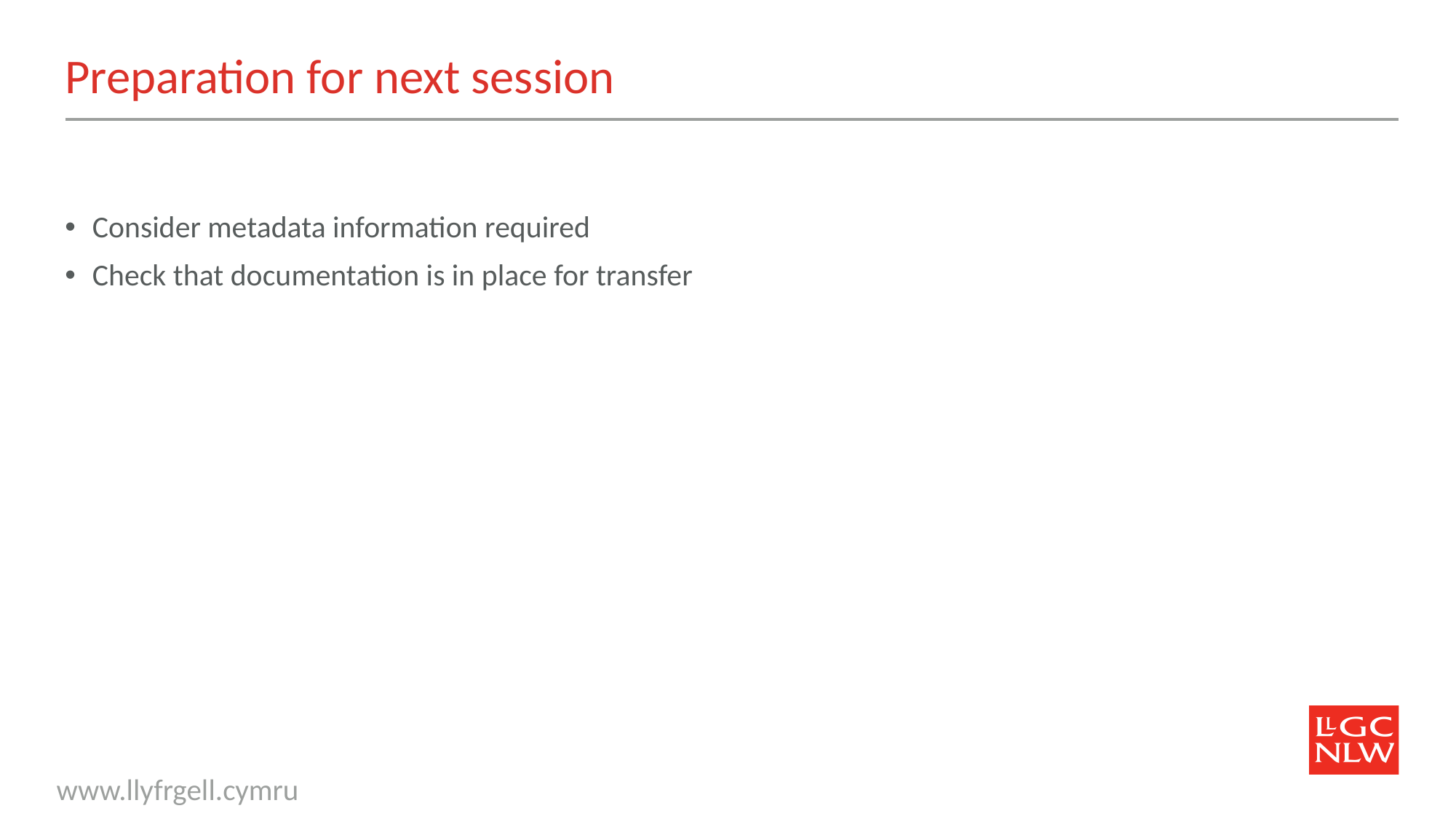

# Preparation for next session
Consider metadata information required
Check that documentation is in place for transfer